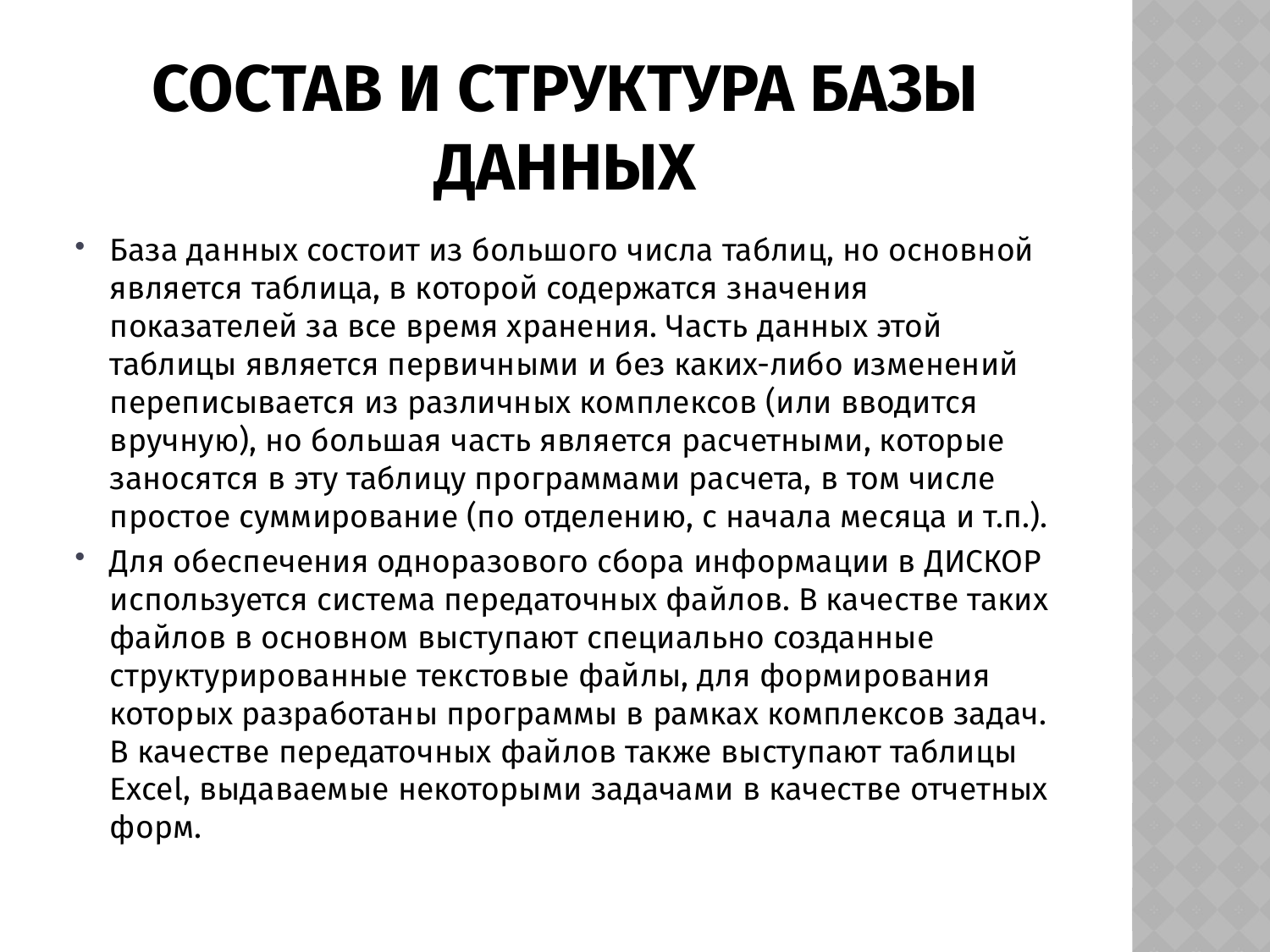

# Состав и структура базы данных
База данных состоит из большого числа таблиц, но основной является таблица, в которой содержатся значения показателей за все время хранения. Часть данных этой таблицы является первичными и без каких-либо изменений переписывается из различных комплексов (или вводится вручную), но большая часть является расчетными, которые заносятся в эту таблицу программами расчета, в том числе простое суммирование (по отделению, с начала месяца и т.п.).
Для обеспечения одноразового сбора информации в ДИСКОР используется система передаточных файлов. В качестве таких файлов в основном выступают специально созданные структурированные текстовые файлы, для формирования которых разработаны программы в рамках комплексов задач. В качестве передаточных файлов также выступают таблицы Excel, выдаваемые некоторыми задачами в качестве отчетных форм.